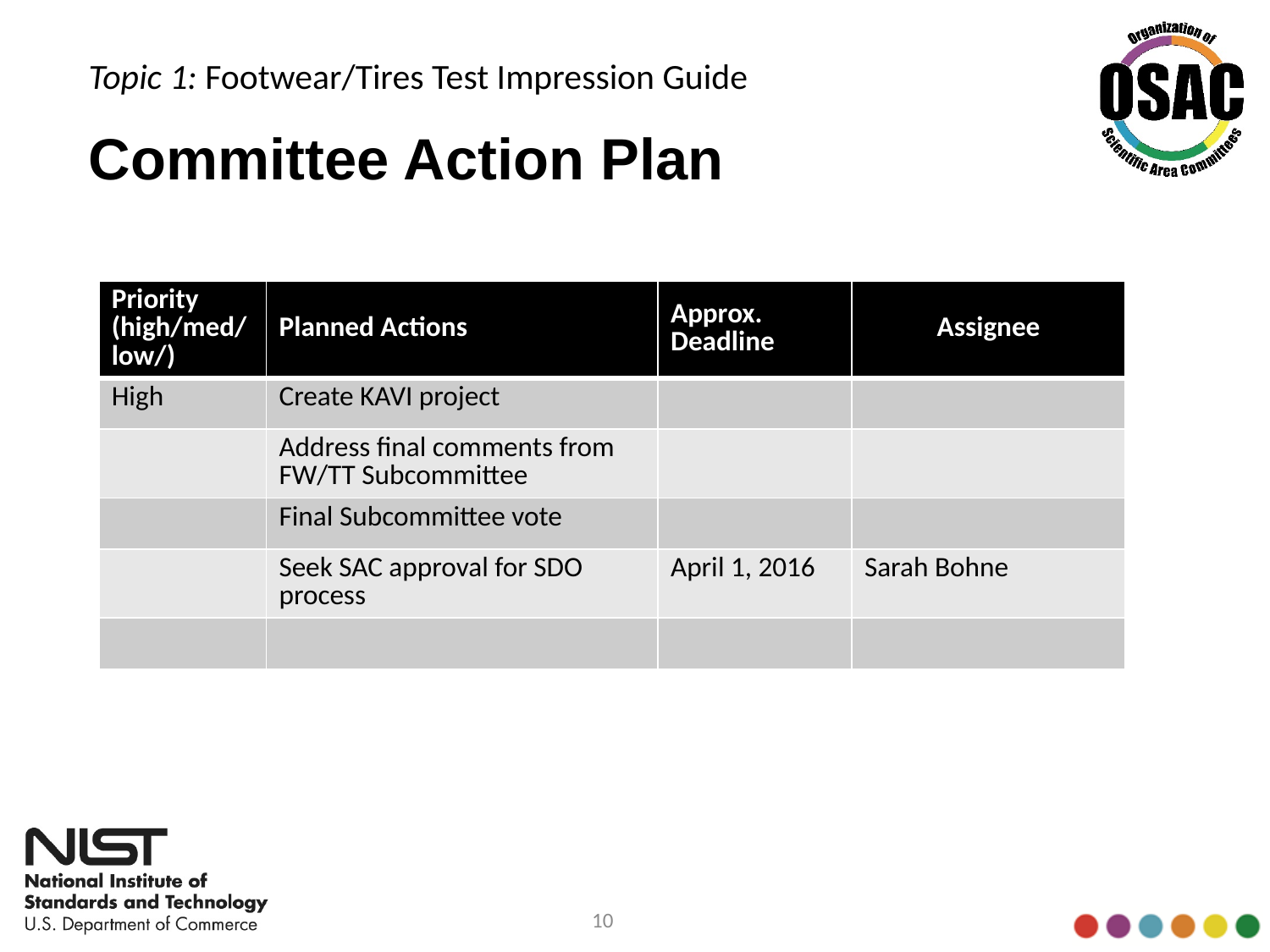

Topic 1: Footwear/Tires Test Impression Guide
# Committee Action Plan
| Priority (high/med/low/) | Planned Actions | Approx. Deadline | Assignee |
| --- | --- | --- | --- |
| High | Create KAVI project |  |  |
|  | Address final comments from FW/TT Subcommittee |  |  |
|  | Final Subcommittee vote |  |  |
|  | Seek SAC approval for SDO process | April 1, 2016 | Sarah Bohne |
|  |  |  |  |
10